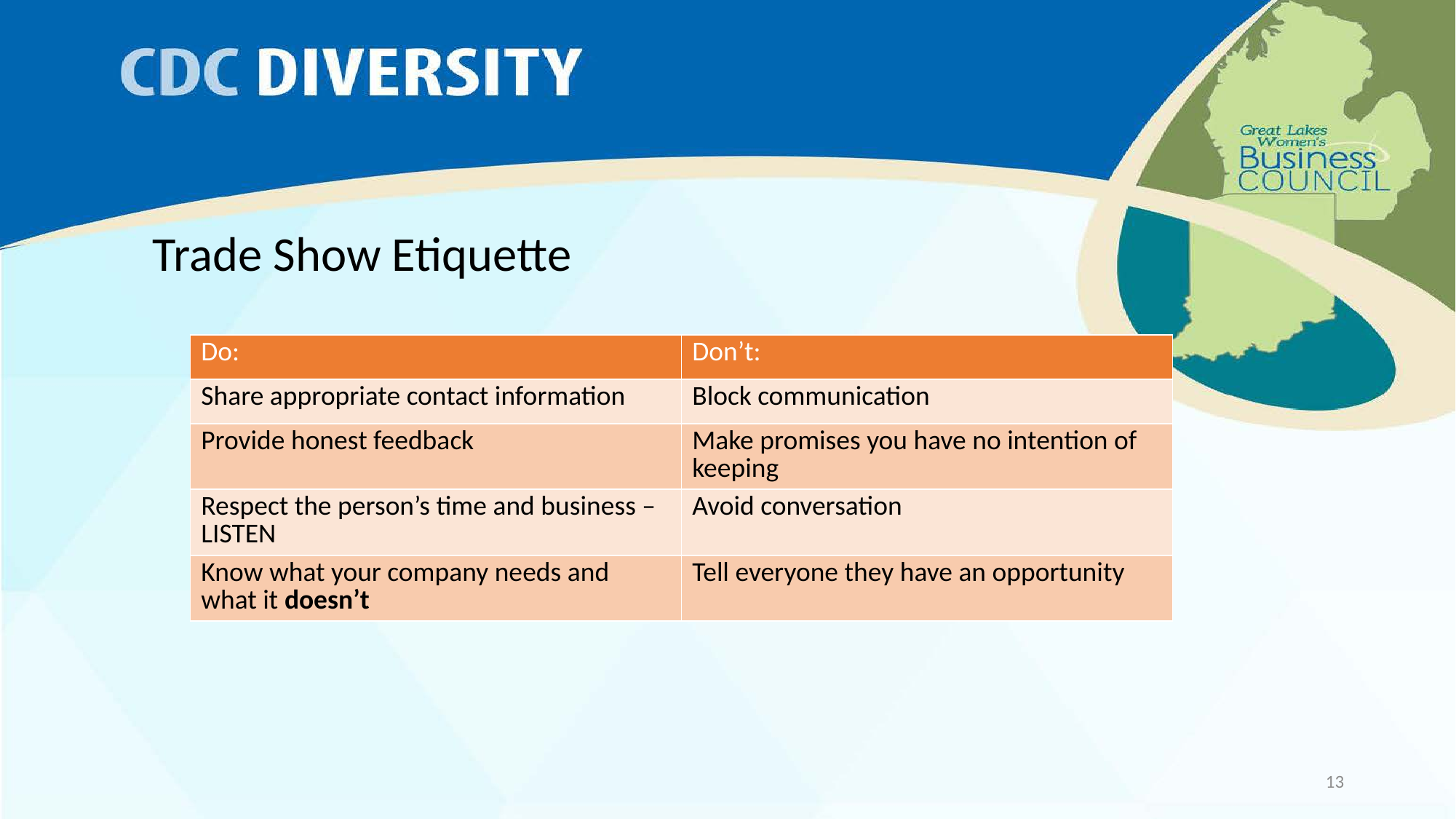

# Trade Show Etiquette
| Do: | Don’t: |
| --- | --- |
| Share appropriate contact information | Block communication |
| Provide honest feedback | Make promises you have no intention of keeping |
| Respect the person’s time and business – LISTEN | Avoid conversation |
| Know what your company needs and what it doesn’t | Tell everyone they have an opportunity |
13